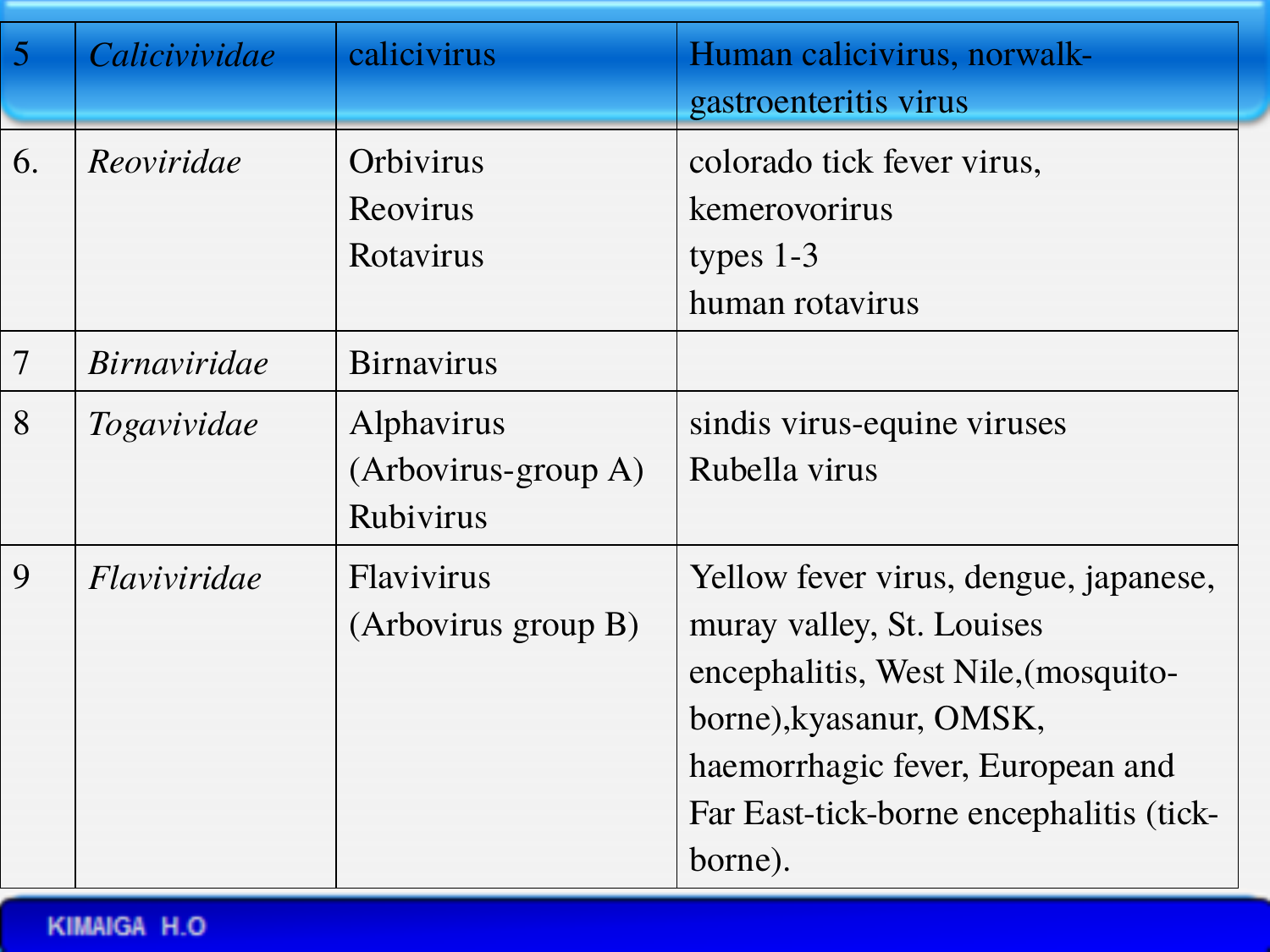

| 5 | Calicivividae | calicivirus | Human calicivirus, norwalk- gastroenteritis virus |
| --- | --- | --- | --- |
| 6. | Reoviridae | Orbivirus Reovirus Rotavirus | colorado tick fever virus, kemerovorirus types 1-3 human rotavirus |
| 7 | Birnaviridae | Birnavirus |  |
| 8 | Togavividae | Alphavirus (Arbovirus-group A) Rubivirus | sindis virus-equine viruses Rubella virus |
| 9 | Flaviviridae | Flavivirus (Arbovirus group B) | Yellow fever virus, dengue, japanese, muray valley, St. Louises encephalitis, West Nile,(mosquito-borne),kyasanur, OMSK, haemorrhagic fever, European and Far East-tick-borne encephalitis (tick-borne). |